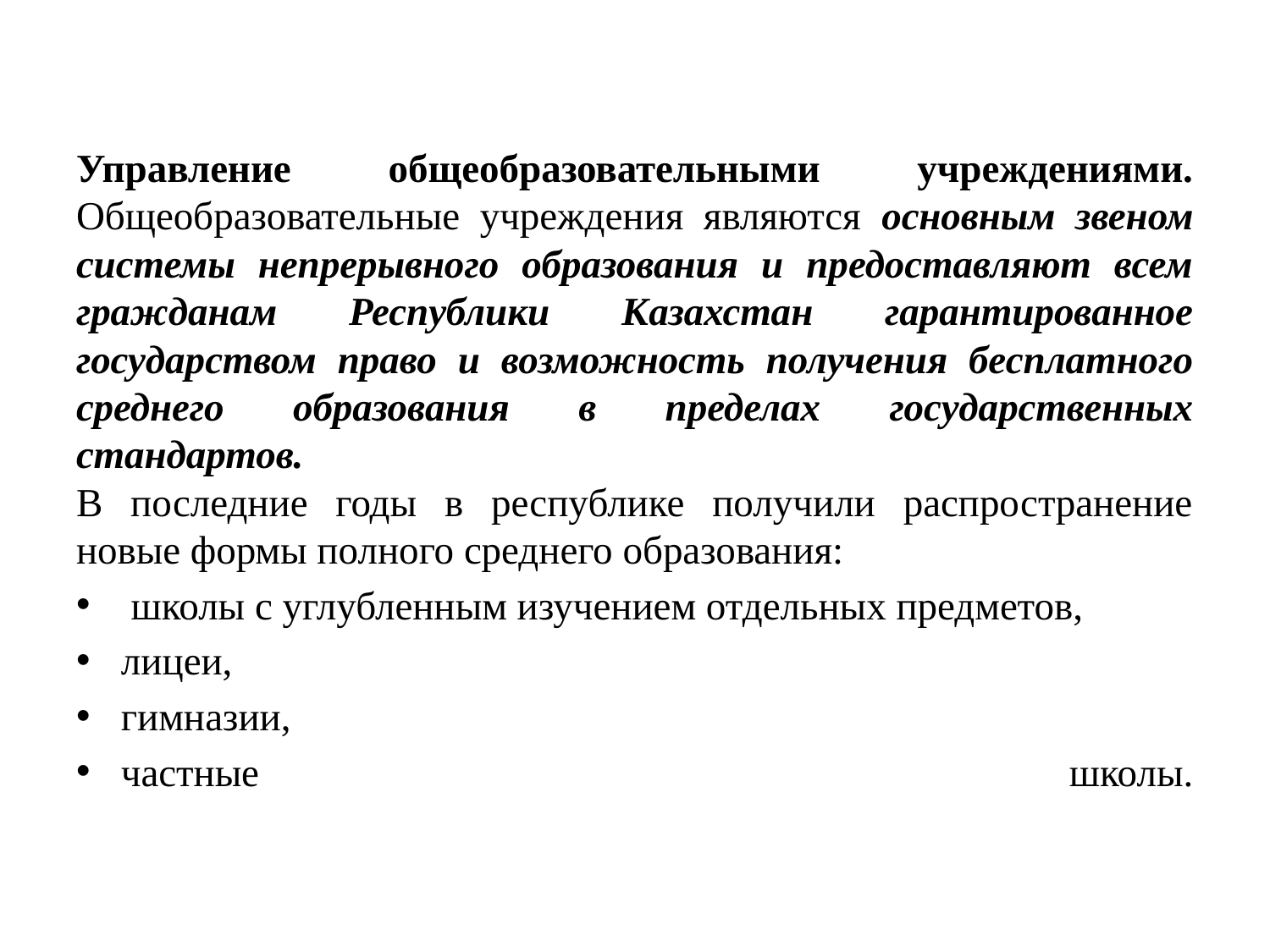

Управление общеобразовательными учреждениями. Общеобразовательные учреждения являются основным звеном системы непрерывного образования и предоставляют всем гражданам Республики Казахстан гарантированное государством право и возможность получения бесплатного среднего образования в пределах государственных стандартов.
В последние годы в республике получили распространение новые формы полного среднего образования:
 школы с углубленным изучением отдельных предметов,
лицеи,
гимназии,
частные школы.